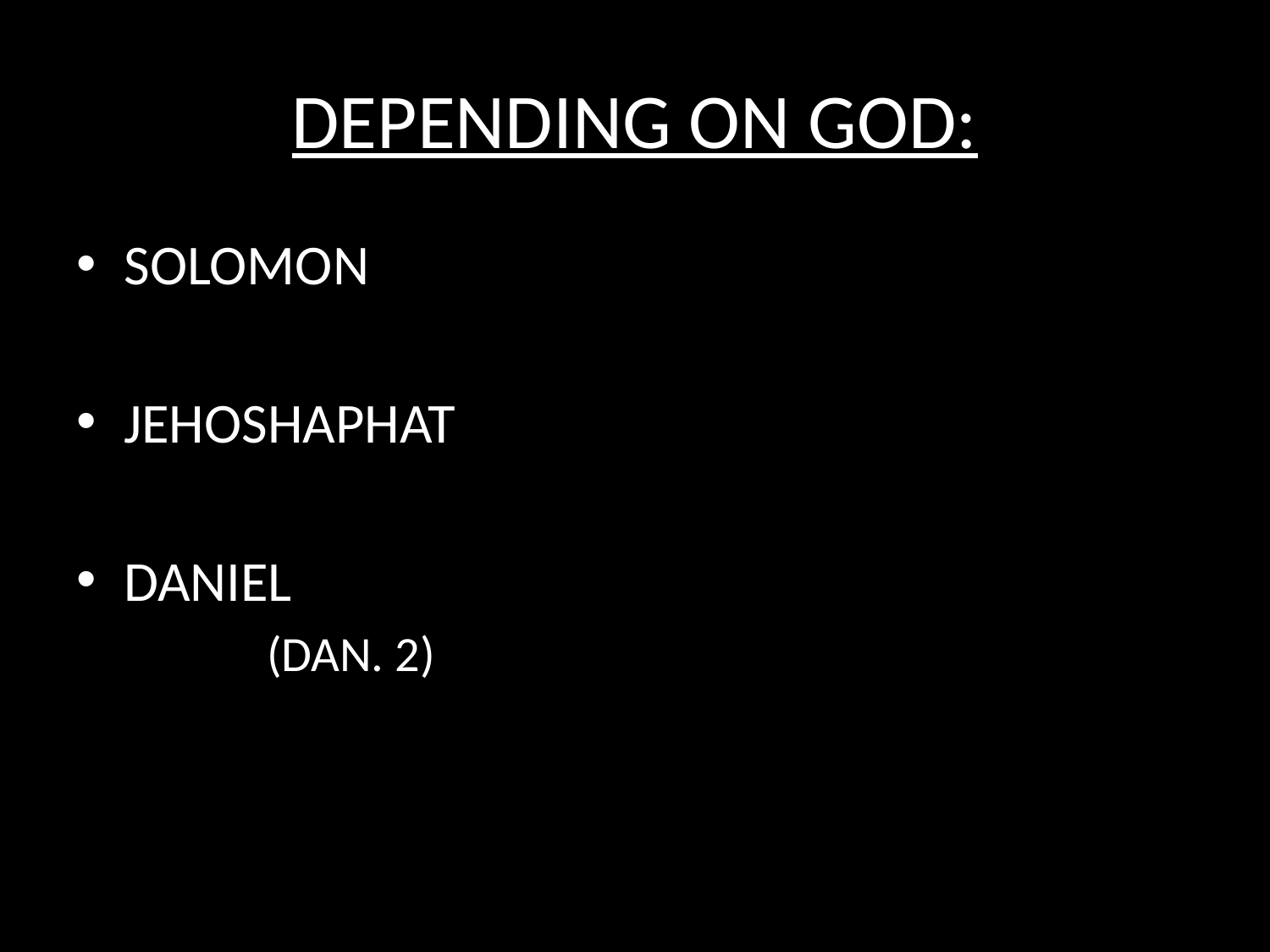

# DEPENDING ON GOD:
SOLOMON

JEHOSHAPHAT

DANIEL
	(DAN. 2)